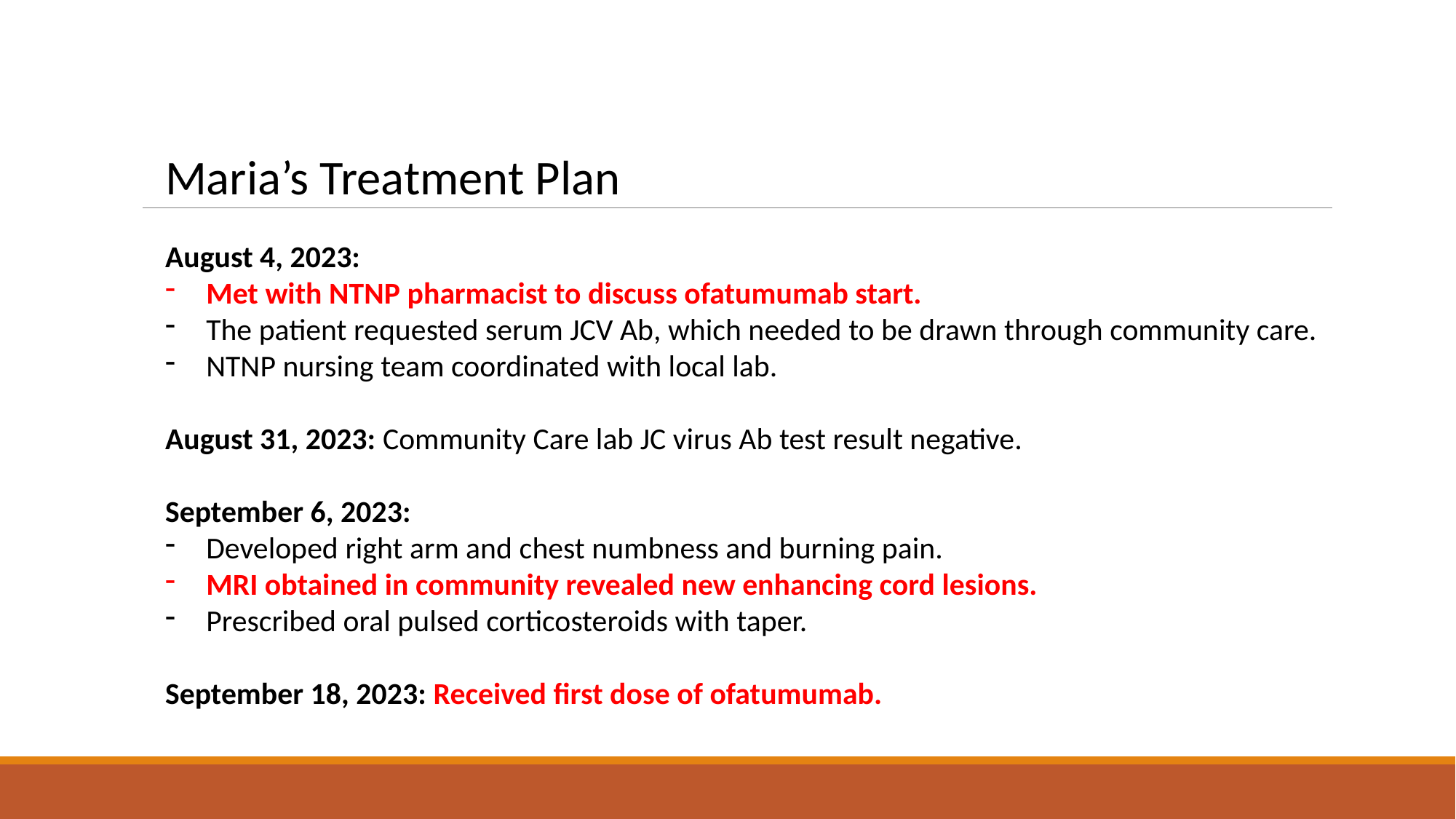

Maria’s Treatment Plan

August 4, 2023:
Met with NTNP pharmacist to discuss ofatumumab start.
The patient requested serum JCV Ab, which needed to be drawn through community care.
NTNP nursing team coordinated with local lab.

August 31, 2023: Community Care lab JC virus Ab test result negative.

September 6, 2023:
Developed right arm and chest numbness and burning pain.
MRI obtained in community revealed new enhancing cord lesions.
Prescribed oral pulsed corticosteroids with taper.

September 18, 2023: Received first dose of ofatumumab.